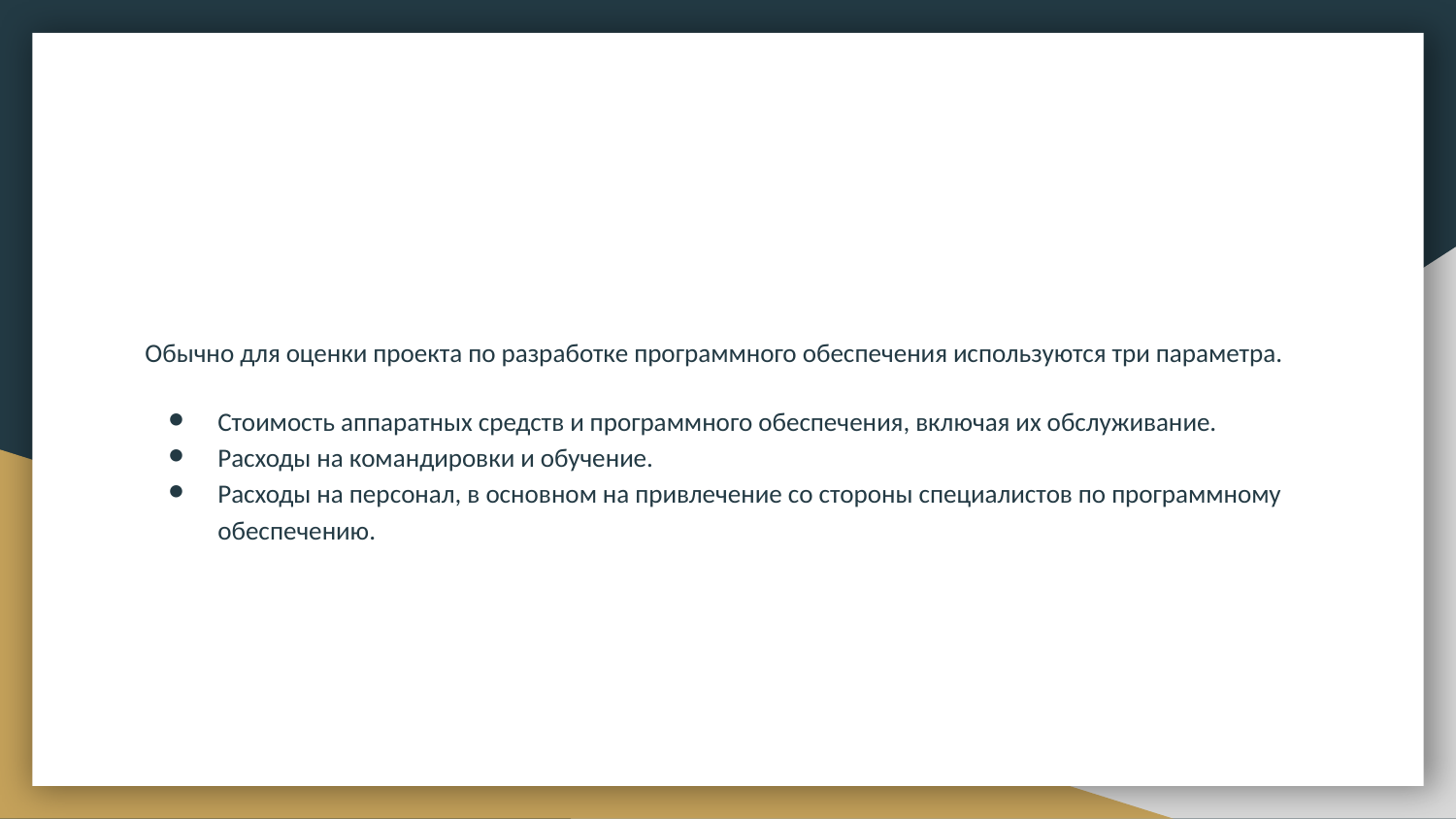

Обычно для оценки проекта по разработке программного обеспечения используются три параметра.
Стоимость аппаратных средств и программного обеспечения, включая их обслуживание.
Расходы на командировки и обучение.
Расходы на персонал, в основном на привлечение со стороны специалистов по программному обеспечению.